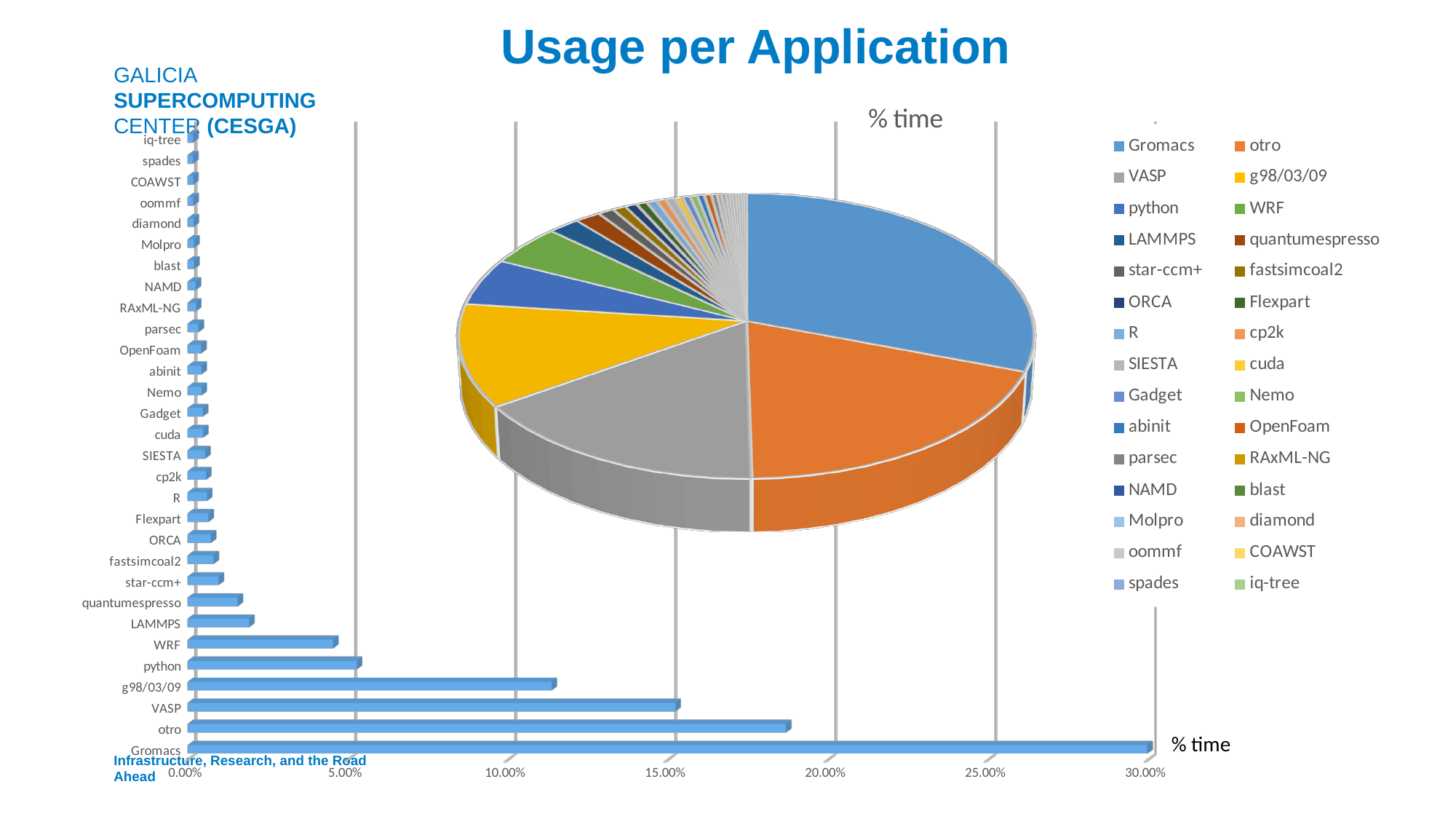

# Usage per Application

[unsupported chart]

[unsupported chart]

% time